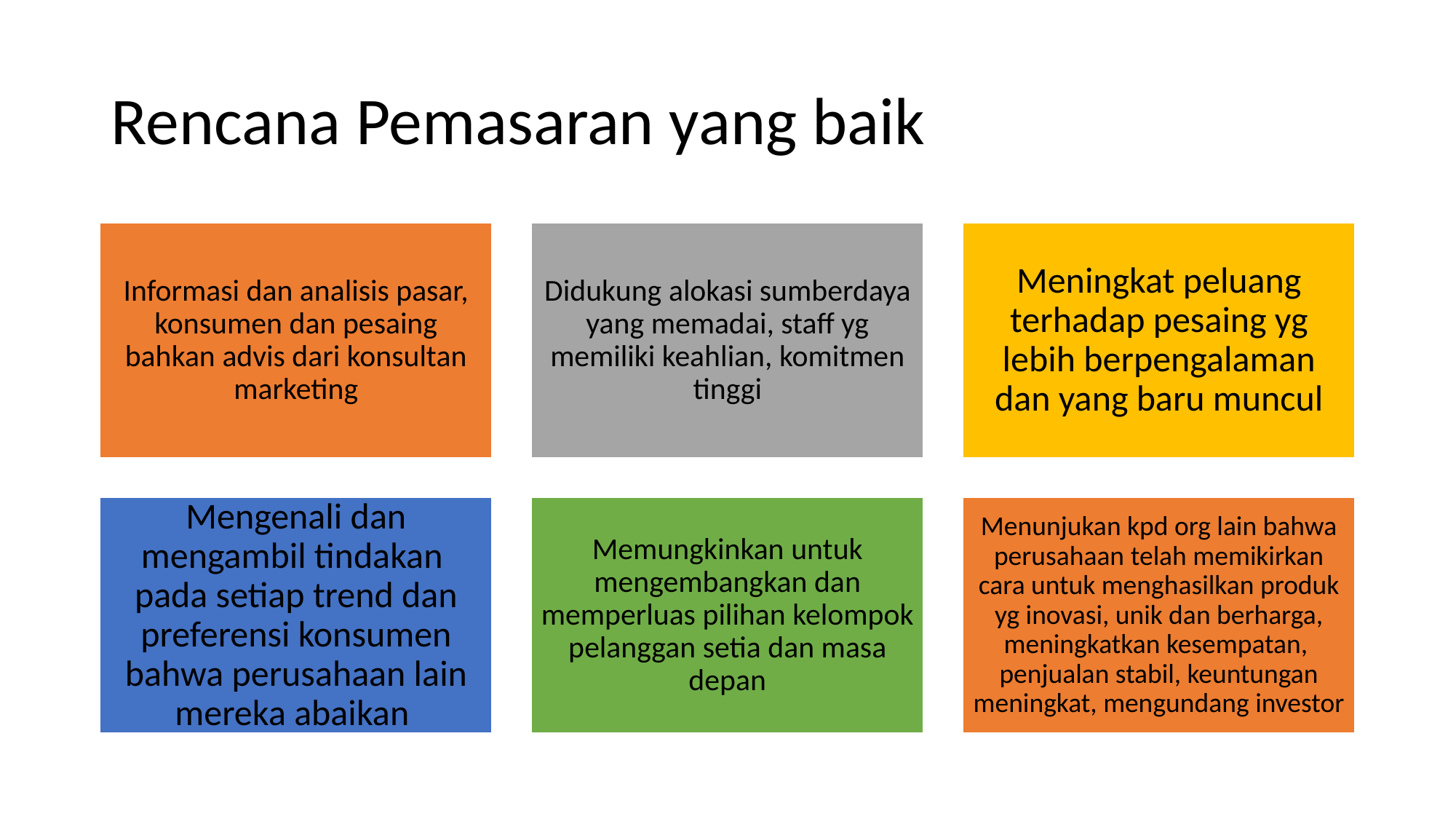

# Rencana Pemasaran yang baik
Informasi dan analisis pasar, konsumen dan pesaing bahkan advis dari konsultan marketing
Didukung alokasi sumberdaya yang memadai, staff yg memiliki keahlian, komitmen tinggi
Meningkat peluang terhadap pesaing yg lebih berpengalaman dan yang baru muncul
Mengenali dan mengambil tindakan  pada setiap trend dan preferensi konsumen bahwa perusahaan lain mereka abaikan
Memungkinkan untuk mengembangkan dan memperluas pilihan kelompok pelanggan setia dan masa depan
Menunjukan kpd org lain bahwa perusahaan telah memikirkan cara untuk menghasilkan produk yg inovasi, unik dan berharga, meningkatkan kesempatan,  penjualan stabil, keuntungan meningkat, mengundang investor